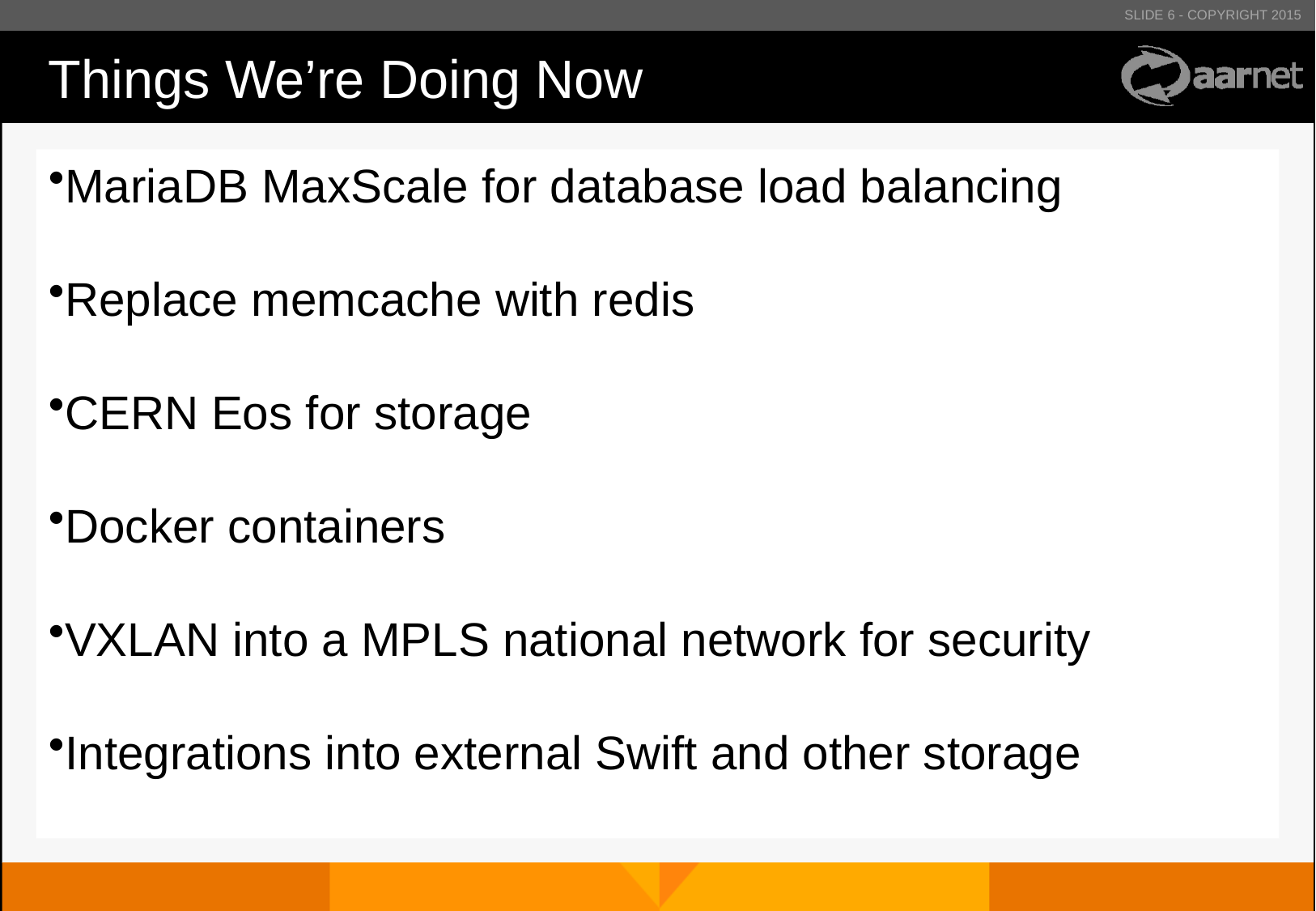

# Things We’re Doing Now
MariaDB MaxScale for database load balancing

Replace memcache with redis

CERN Eos for storage

Docker containers

VXLAN into a MPLS national network for security

Integrations into external Swift and other storage